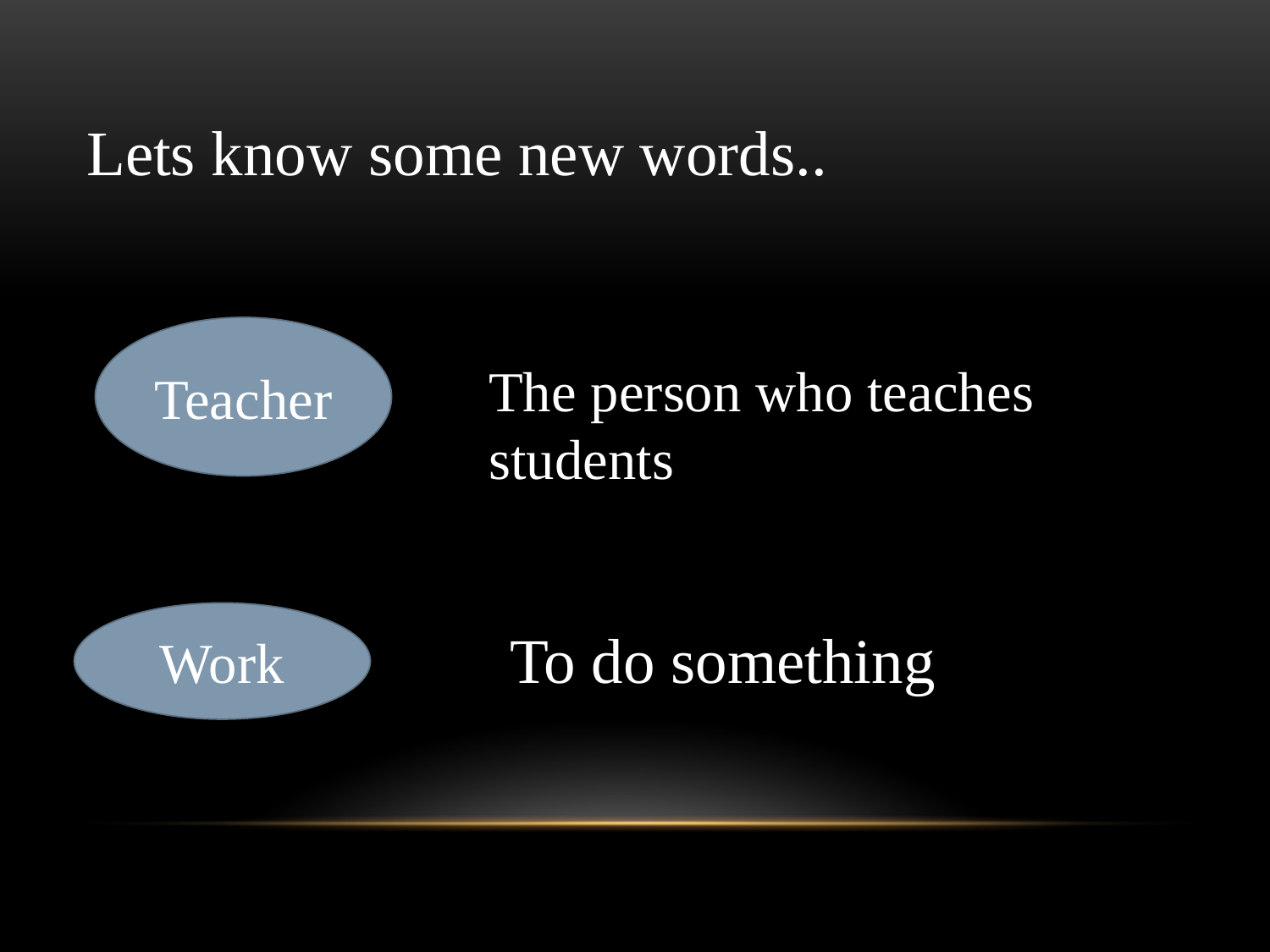

Lets know some new words..
Teacher
The person who teaches students
Work
To do something